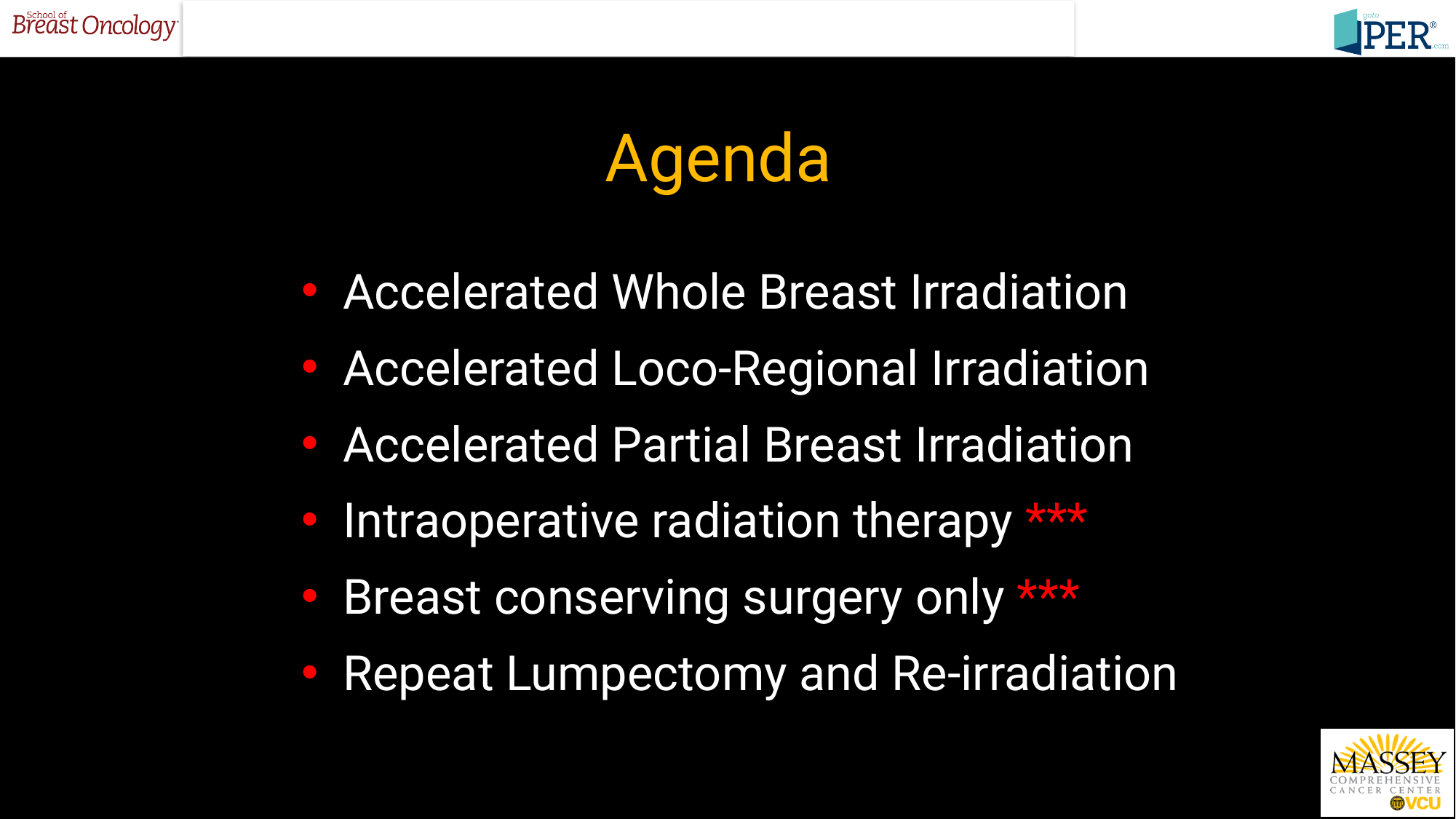

# Agenda
Accelerated Whole Breast Irradiation
Accelerated Loco-Regional Irradiation
Accelerated Partial Breast Irradiation
Intraoperative radiation therapy ***
Breast conserving surgery only ***
Repeat Lumpectomy and Re-irradiation